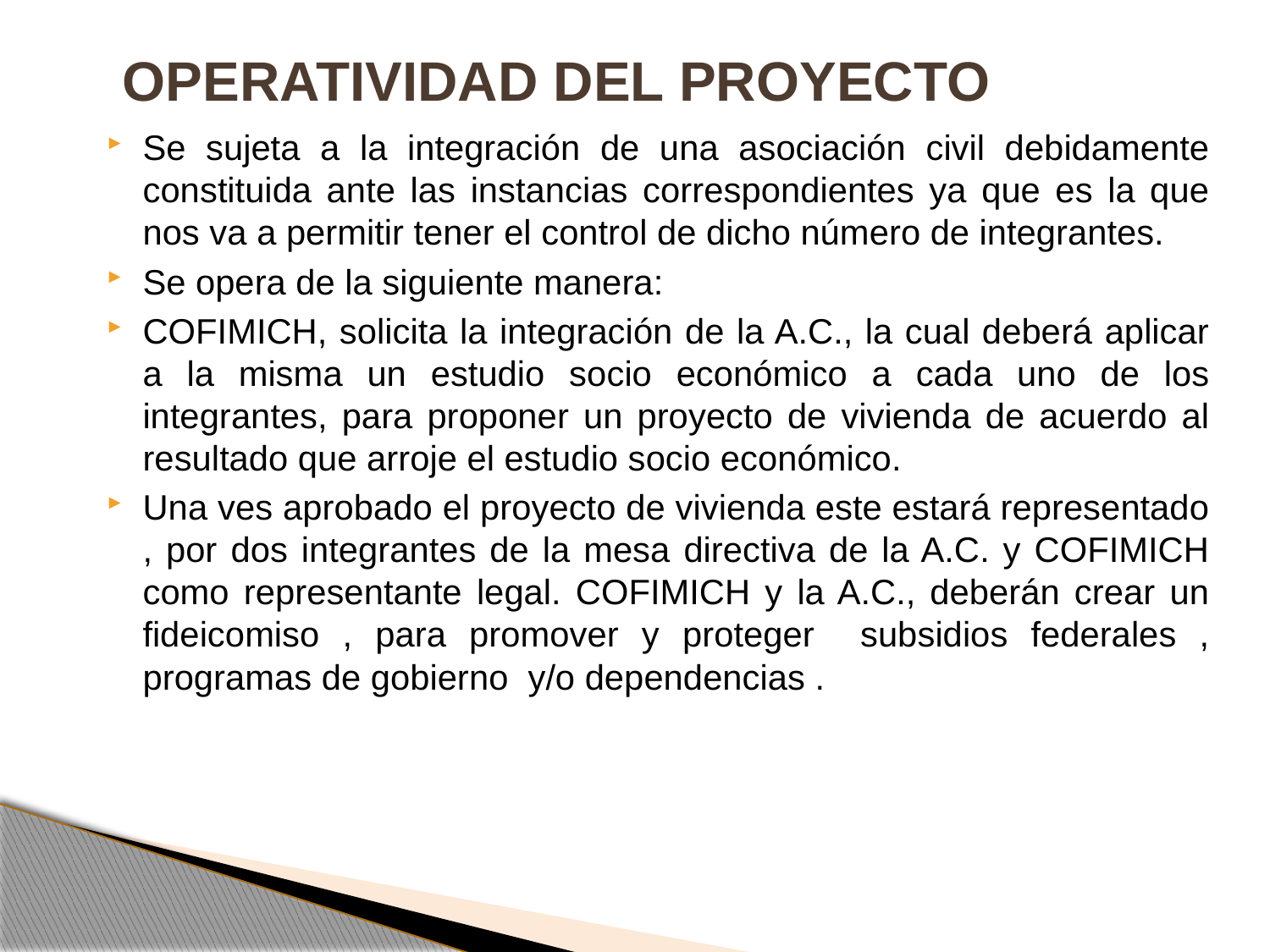

# OPERATIVIDAD DEL PROYECTO
Se sujeta a la integración de una asociación civil debidamente constituida ante las instancias correspondientes ya que es la que nos va a permitir tener el control de dicho número de integrantes.
Se opera de la siguiente manera:
COFIMICH, solicita la integración de la A.C., la cual deberá aplicar a la misma un estudio socio económico a cada uno de los integrantes, para proponer un proyecto de vivienda de acuerdo al resultado que arroje el estudio socio económico.
Una ves aprobado el proyecto de vivienda este estará representado , por dos integrantes de la mesa directiva de la A.C. y COFIMICH como representante legal. COFIMICH y la A.C., deberán crear un fideicomiso , para promover y proteger  subsidios federales , programas de gobierno  y/o dependencias .